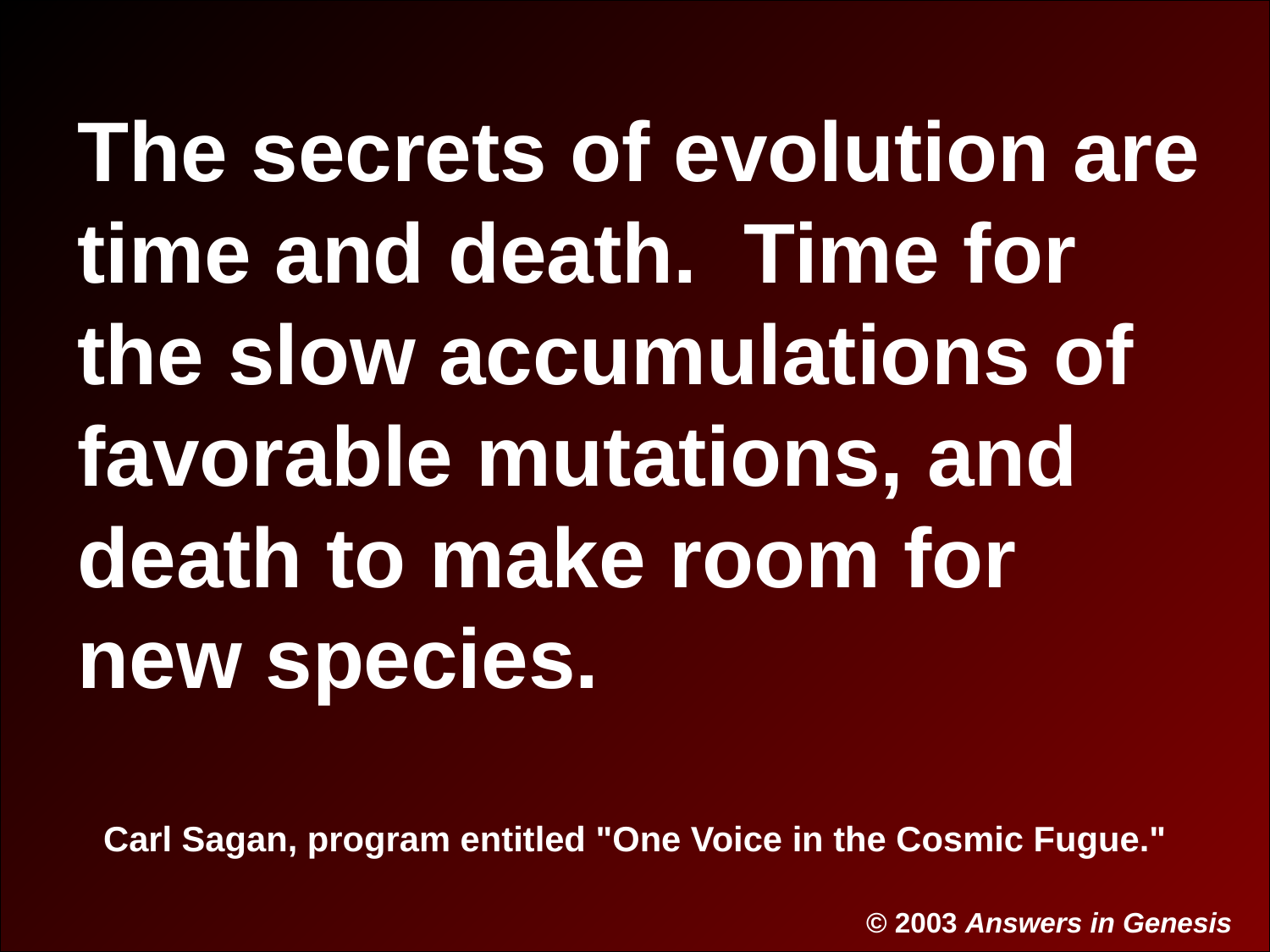

# Q335-Sagan 00434
The secrets of evolution are time and death.  Time for the slow accumulations of favorable mutations, and death to make room for new species.
Carl Sagan, program entitled "One Voice in the Cosmic Fugue."
© 2003 Answers in Genesis